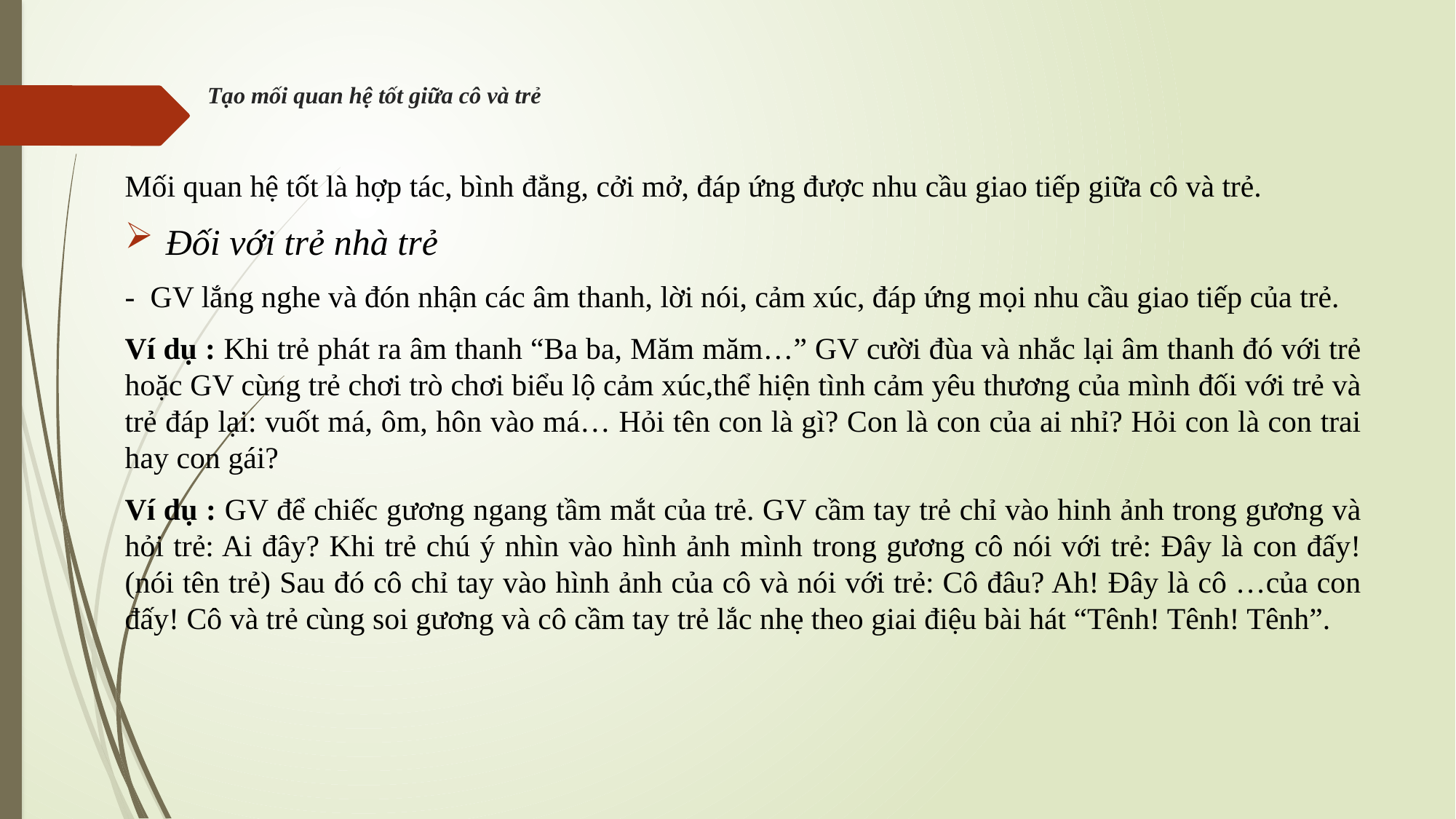

# Tạo mối quan hệ tốt giữa cô và trẻ
Mối quan hệ tốt là hợp tác, bình đẳng, cởi mở, đáp ứng được nhu cầu giao tiếp giữa cô và trẻ.
Đối với trẻ nhà trẻ
-  GV lắng nghe và đón nhận các âm thanh, lời nói, cảm xúc, đáp ứng mọi nhu cầu giao tiếp của trẻ.
Ví dụ : Khi trẻ phát ra âm thanh “Ba ba, Măm măm…” GV cười đùa và nhắc lại âm thanh đó với trẻ hoặc GV cùng trẻ chơi trò chơi biểu lộ cảm xúc,thể hiện tình cảm yêu thương của mình đối với trẻ và trẻ đáp lại: vuốt má, ôm, hôn vào má… Hỏi tên con là gì? Con là con của ai nhỉ? Hỏi con là con trai hay con gái?
Ví dụ : GV để chiếc gương ngang tầm mắt của trẻ. GV cầm tay trẻ chỉ vào hinh ảnh trong gương và hỏi trẻ: Ai đây? Khi trẻ chú ý nhìn vào hình ảnh mình trong gương cô nói với trẻ: Đây là con đấy! (nói tên trẻ) Sau đó cô chỉ tay vào hình ảnh của cô và nói với trẻ: Cô đâu? Ah! Đây là cô …của con đấy! Cô và trẻ cùng soi gương và cô cầm tay trẻ lắc nhẹ theo giai điệu bài hát “Tênh! Tênh! Tênh”.